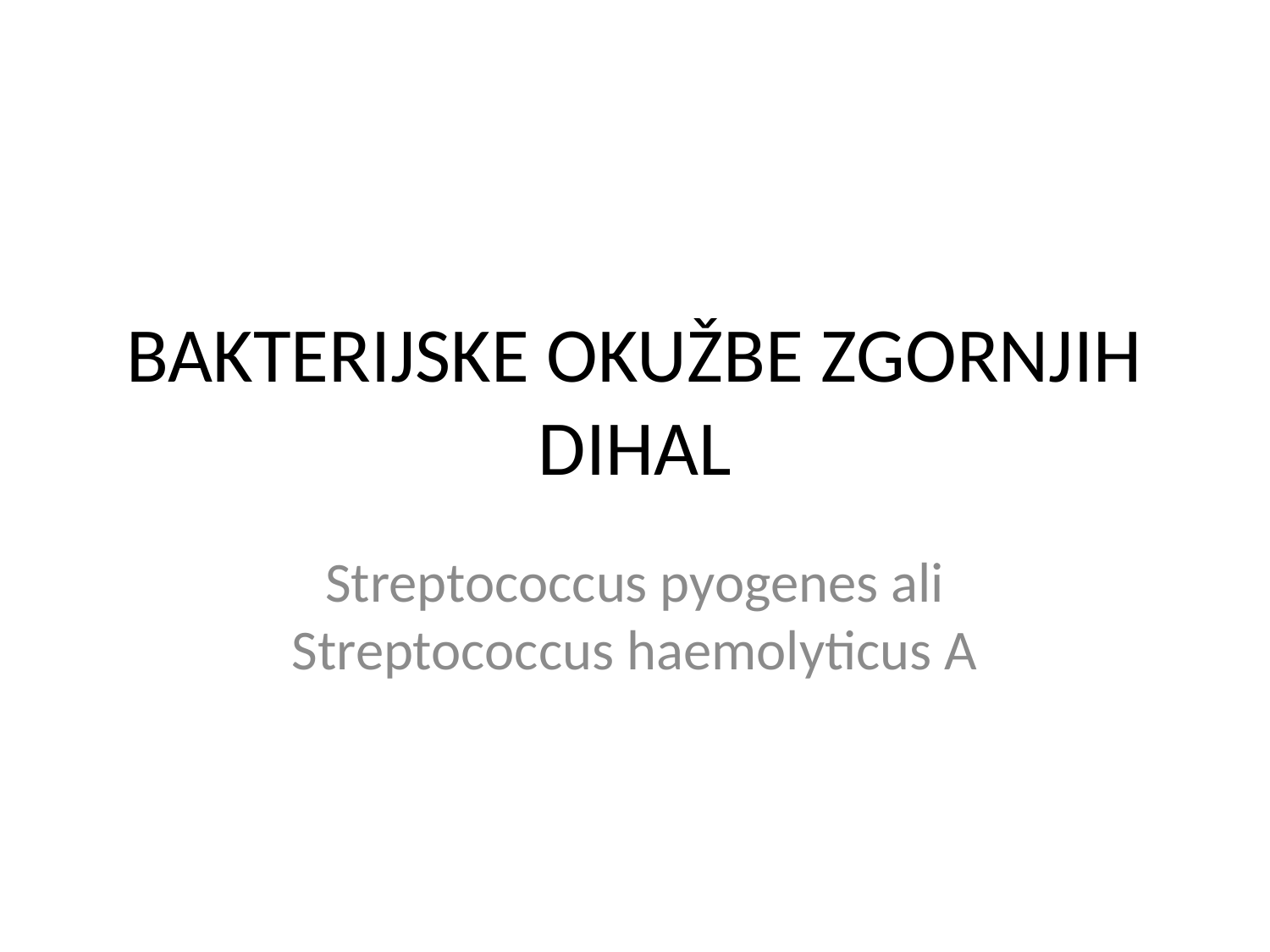

# BAKTERIJSKE OKUŽBE ZGORNJIH DIHAL
Streptococcus pyogenes ali Streptococcus haemolyticus A